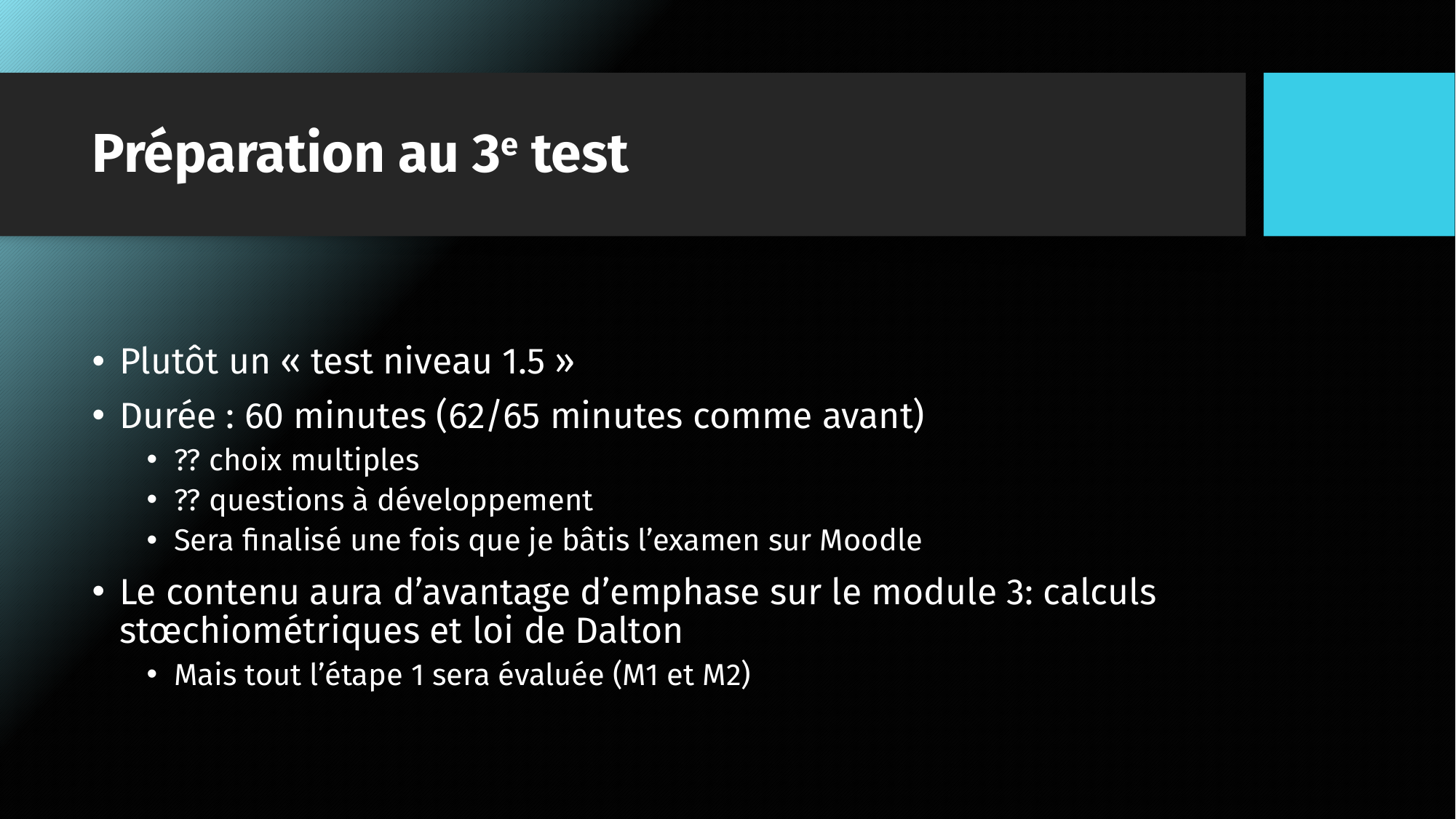

# Préparation au 3e test
Plutôt un « test niveau 1.5 »
Durée : 60 minutes (62/65 minutes comme avant)
?? choix multiples
?? questions à développement
Sera finalisé une fois que je bâtis l’examen sur Moodle
Le contenu aura d’avantage d’emphase sur le module 3: calculs stœchiométriques et loi de Dalton
Mais tout l’étape 1 sera évaluée (M1 et M2)